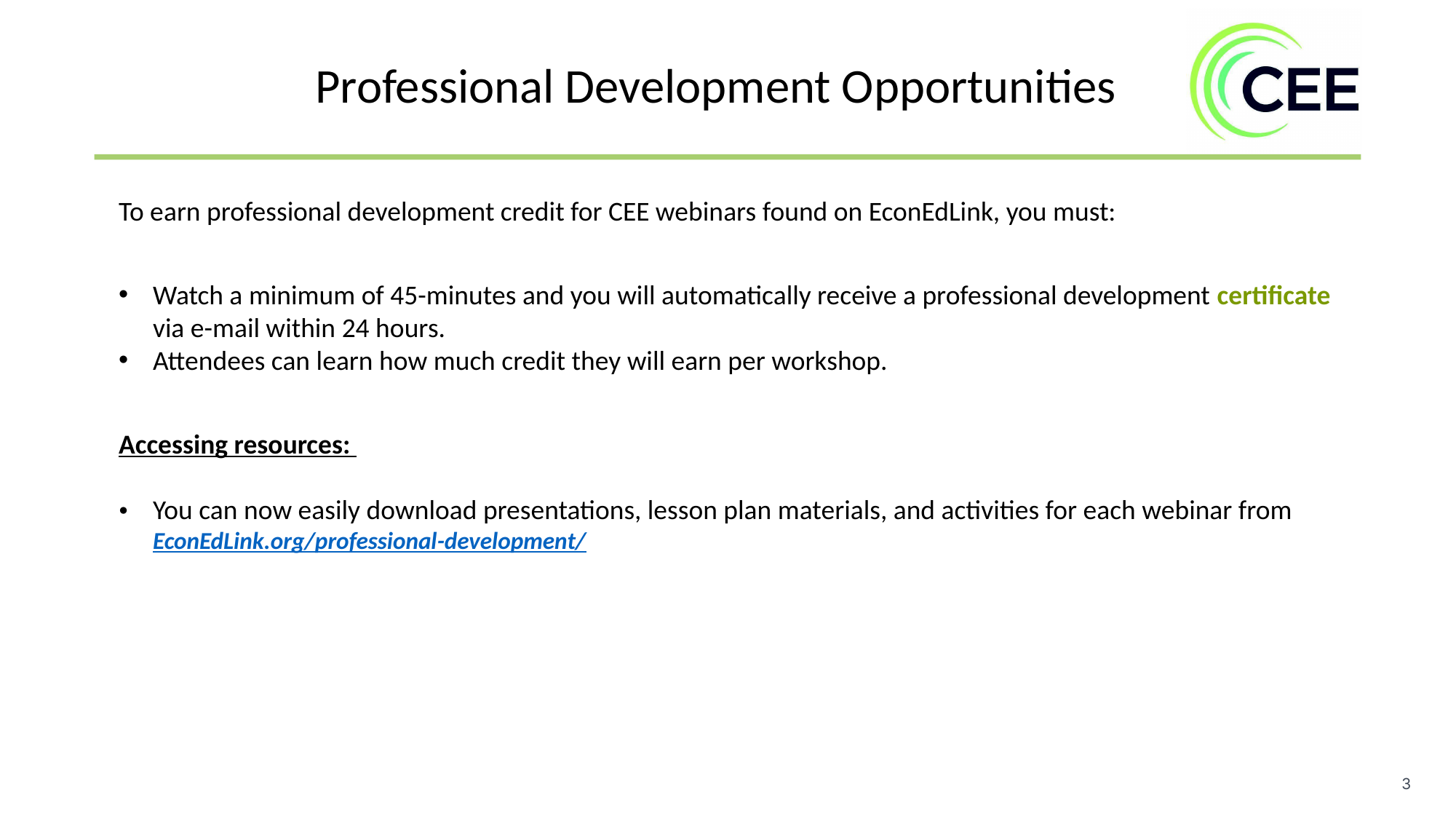

Professional Development Opportunities
To earn professional development credit for CEE webinars found on EconEdLink, you must:

Watch a minimum of 45-minutes and you will automatically receive a professional development certificate via e-mail within 24 hours.
Attendees can learn how much credit they will earn per workshop.

Accessing resources:

You can now easily download presentations, lesson plan materials, and activities for each webinar from EconEdLink.org/professional-development/

3